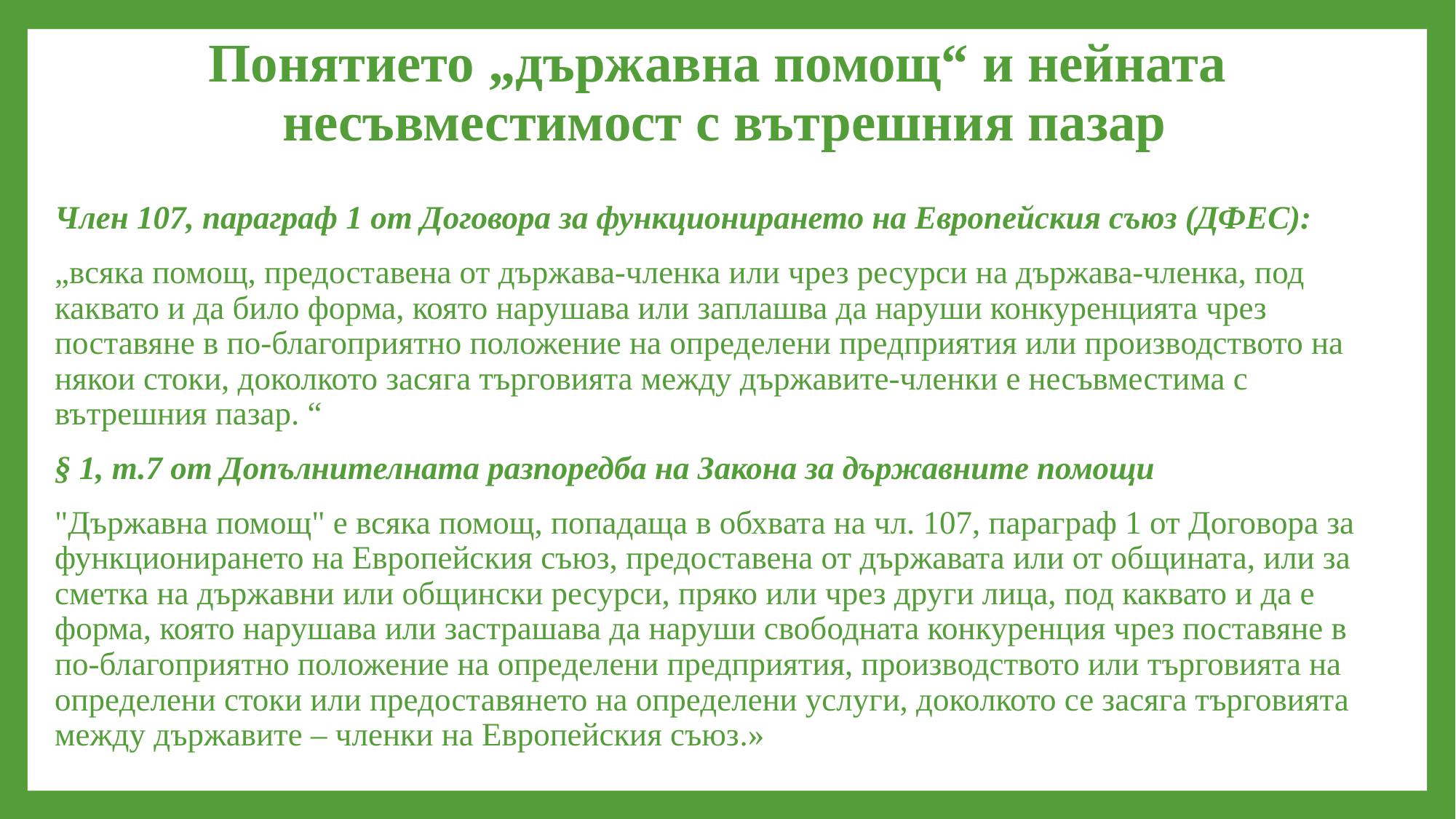

# Понятието „държавна помощ“ и нейната несъвместимост с вътрешния пазар
Член 107, параграф 1 от Договора за функционирането на Европейския съюз (ДФЕС):
„всяка помощ, предоставена от държава-членка или чрез ресурси на държава-членка, под каквато и да било форма, която нарушава или заплашва да наруши конкуренцията чрез поставяне в по-благоприятно положение на определени предприятия или производството на някои стоки, доколкото засяга търговията между държавите-членки е несъвместима с вътрешния пазар. “
§ 1, т.7 от Допълнителната разпоредба на Закона за държавните помощи
"Държавна помощ" е всяка помощ, попадаща в обхвата на чл. 107, параграф 1 от Договора за функционирането на Европейския съюз, предоставена от държавата или от общината, или за сметка на държавни или общински ресурси, пряко или чрез други лица, под каквато и да е форма, която нарушава или застрашава да наруши свободната конкуренция чрез поставяне в по-благоприятно положение на определени предприятия, производството или търговията на определени стоки или предоставянето на определени услуги, доколкото се засяга търговията между държавите – членки на Европейския съюз.»